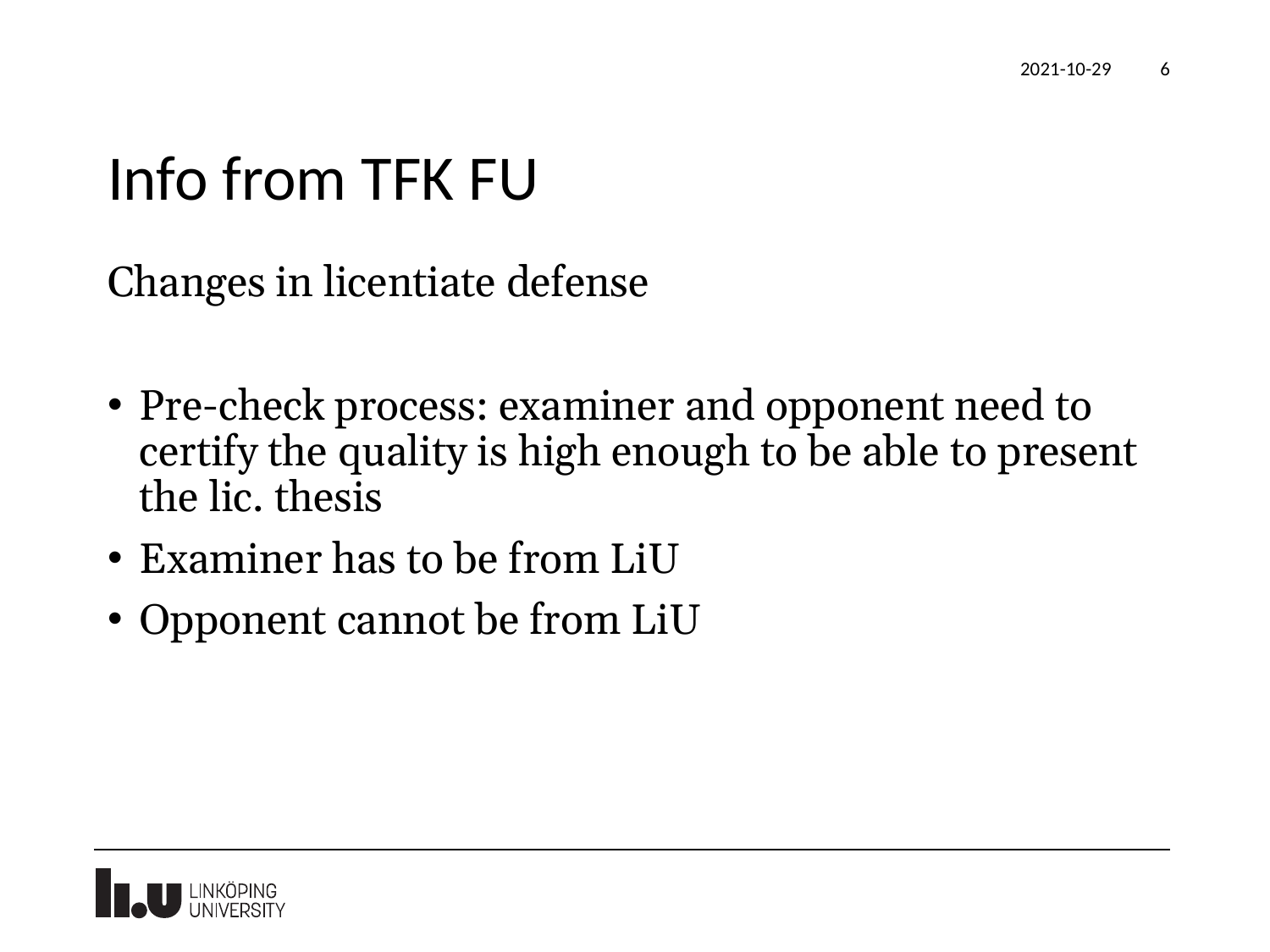

2021-10-29

6
# Info from TFK FU
Changes in licentiate defense

Pre-check process: examiner and opponent need to certify the quality is high enough to be able to present the lic. thesis
Examiner has to be from LiU
Opponent cannot be from LiU